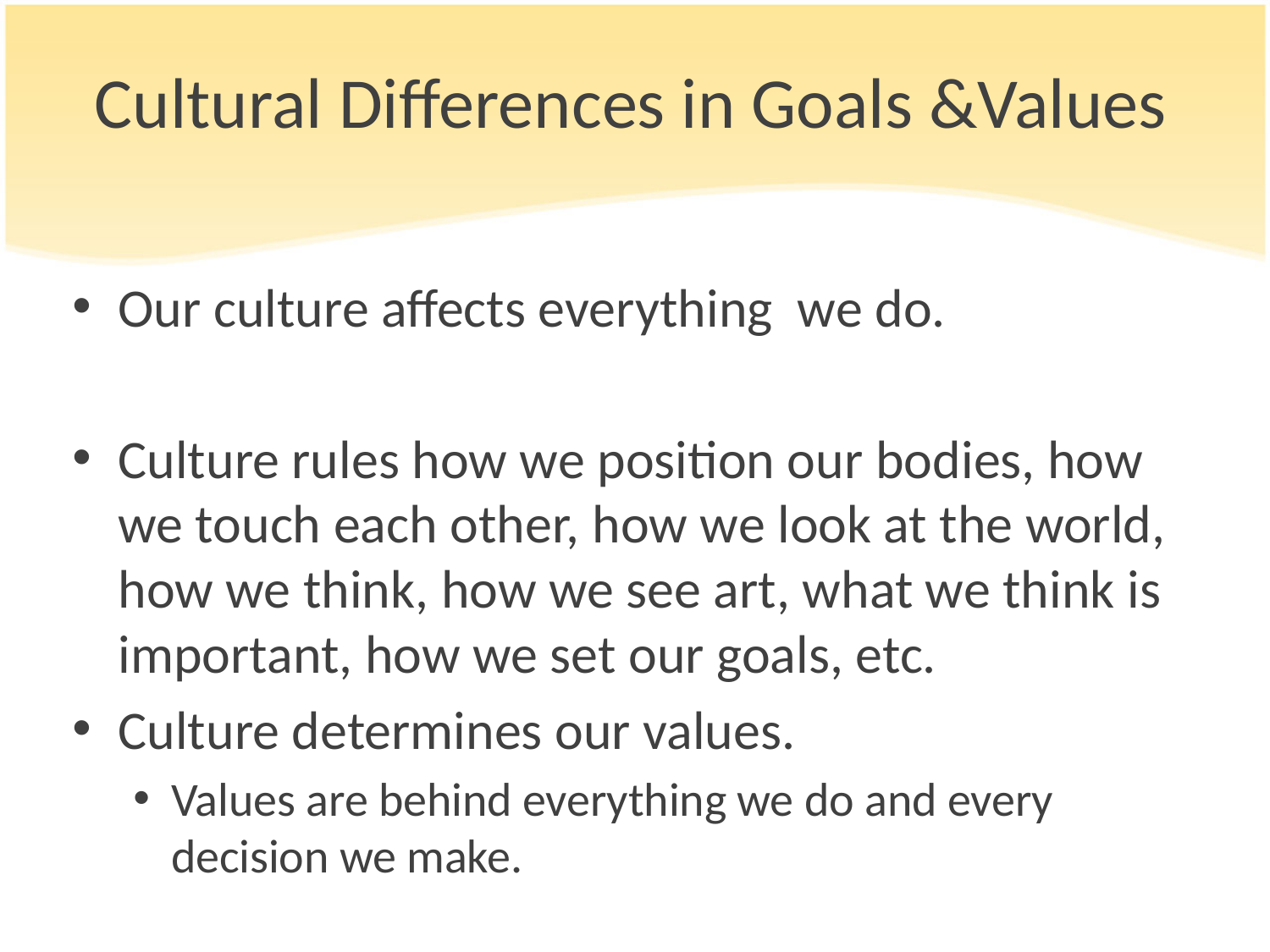

# Cultural Differences in Goals &Values
Our culture affects everything  we do.

Culture rules how we position our bodies, how we touch each other, how we look at the world, how we think, how we see art, what we think is important, how we set our goals, etc.
Culture determines our values.
Values are behind everything we do and every decision we make.